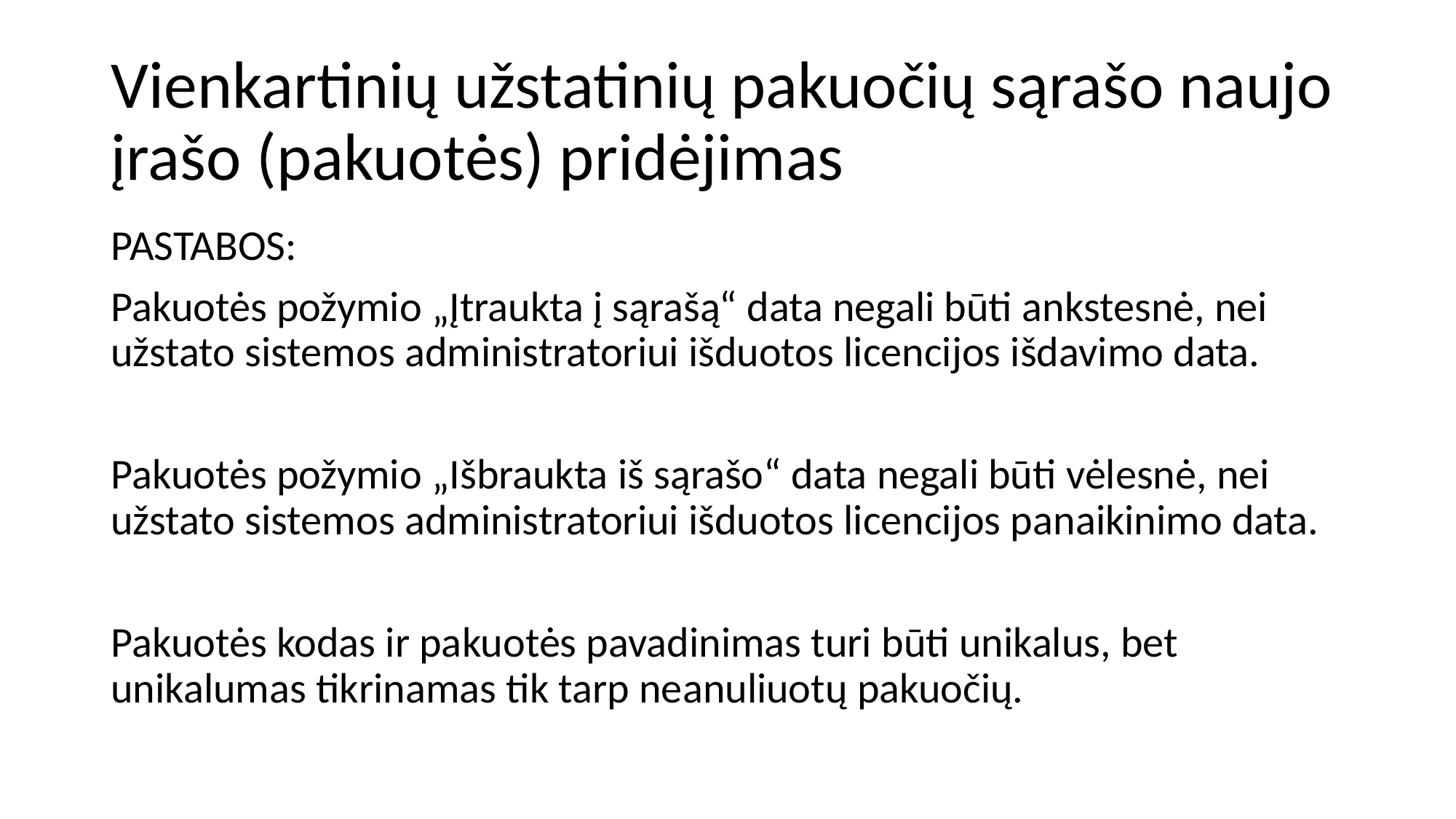

# Vienkartinių užstatinių pakuočių sąrašo naujo įrašo (pakuotės) pridėjimas
PASTABOS:
Pakuotės požymio „Įtraukta į sąrašą“ data negali būti ankstesnė, nei užstato sistemos administratoriui išduotos licencijos išdavimo data.

Pakuotės požymio „Išbraukta iš sąrašo“ data negali būti vėlesnė, nei užstato sistemos administratoriui išduotos licencijos panaikinimo data.

Pakuotės kodas ir pakuotės pavadinimas turi būti unikalus, bet unikalumas tikrinamas tik tarp neanuliuotų pakuočių.